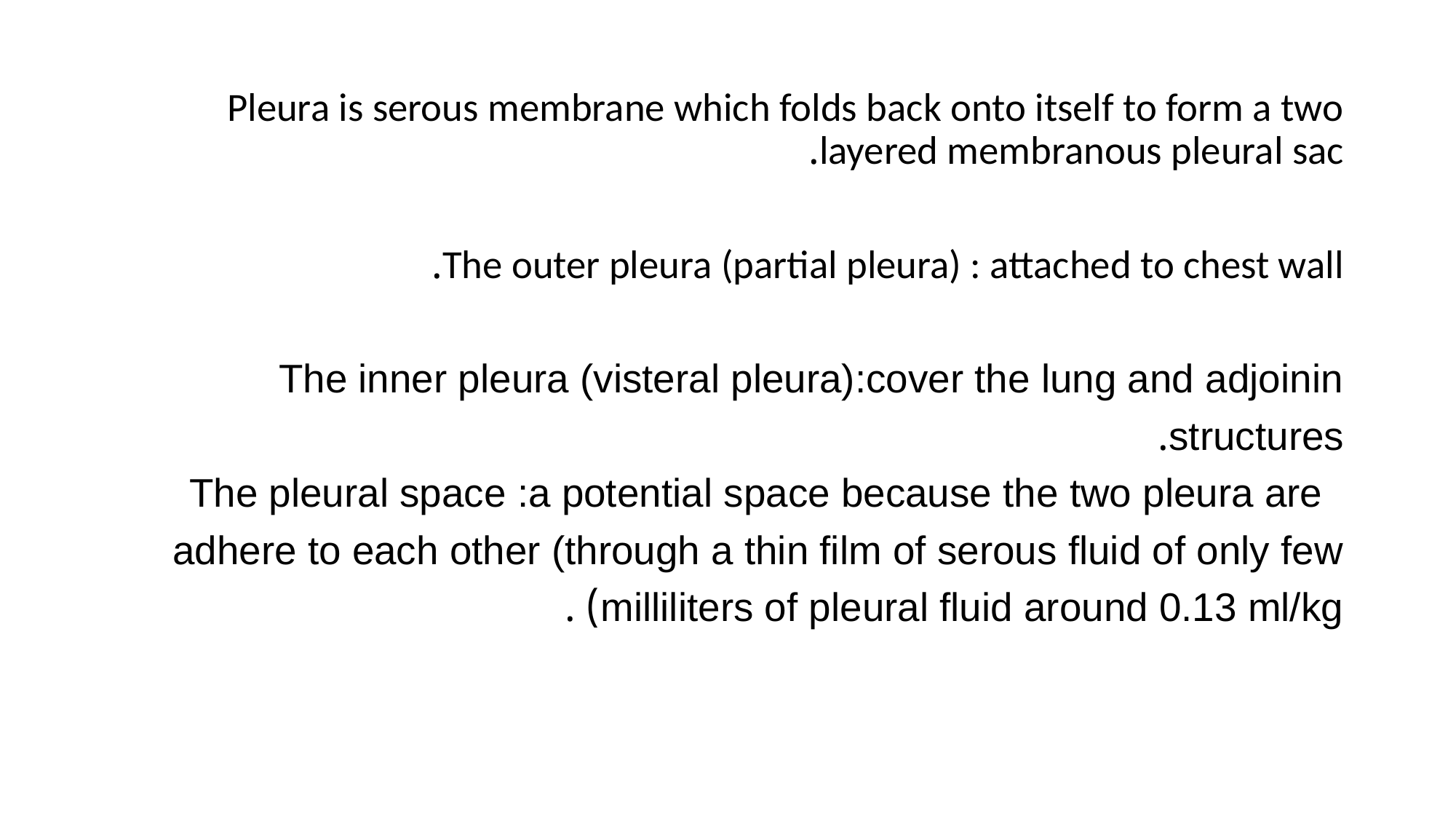

Pleura is serous membrane which folds back onto itself to form a two layered membranous pleural sac.

The outer pleura (partial pleura) : attached to chest wall.

The inner pleura (visteral pleura):cover the lung and adjoinin
structures.
  The pleural space :a potential space because the two pleura are
adhere to each other (through a thin film of serous fluid of only few
milliliters of pleural fluid around 0.13 ml/kg) .